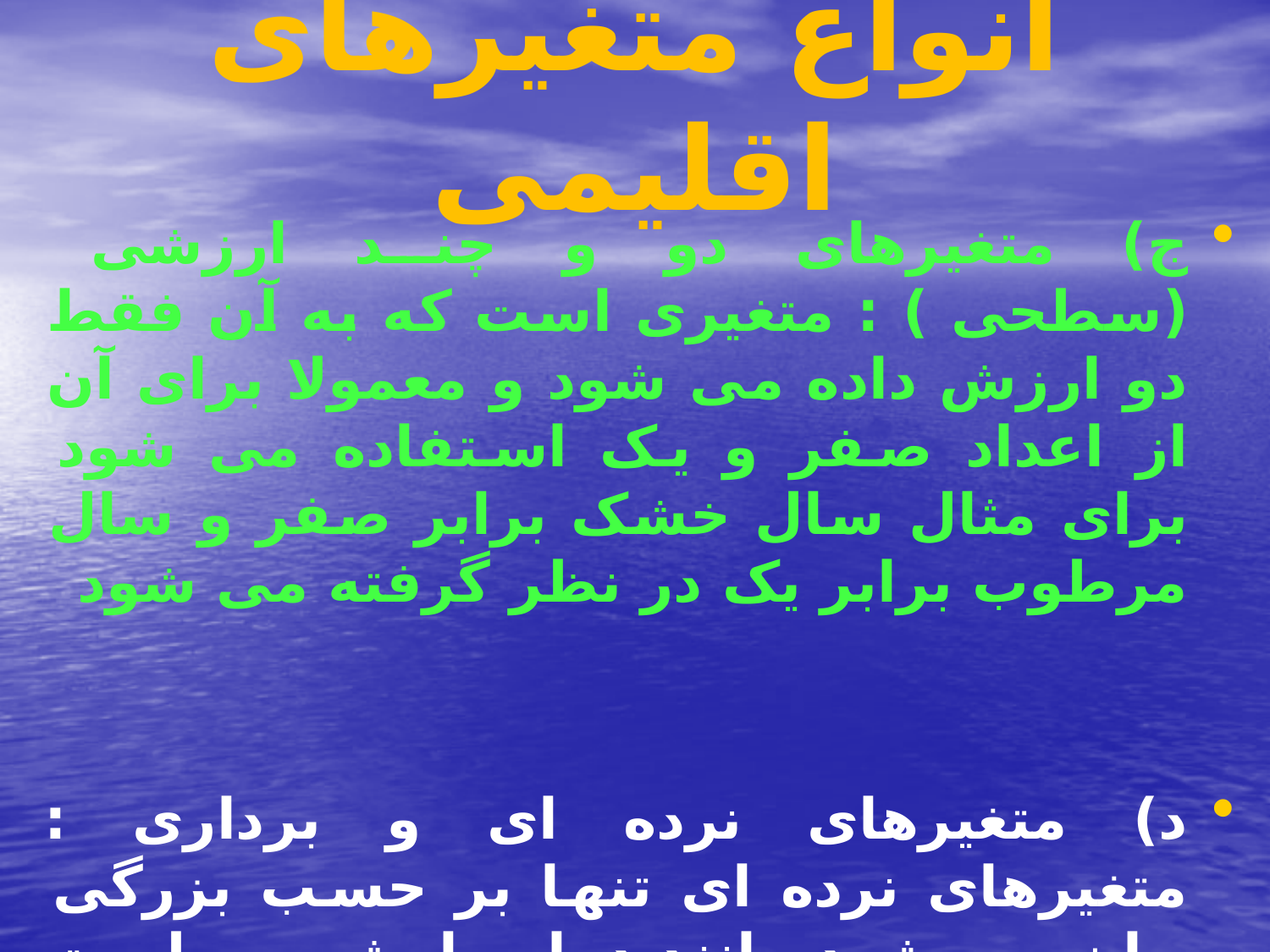

# انواع متغیرهای اقلیمی
ج) متغیرهای دو و چند ارزشی (سطحی ) : متغیری است که به آن فقط دو ارزش داده می شود و معمولا برای آن از اعداد صفر و یک استفاده می شود برای مثال سال خشک برابر صفر و سال مرطوب برابر یک در نظر گرفته می شود

د) متغیرهای نرده ای و برداری : متغیرهای نرده ای تنها بر حسب بزرگی بیان می شود مانند دما ، بارش و رطوبت و ...  و متغیرهای برداری علاوه بر بزرگی دارای جهت نیز می باشند مانند سرعت باد